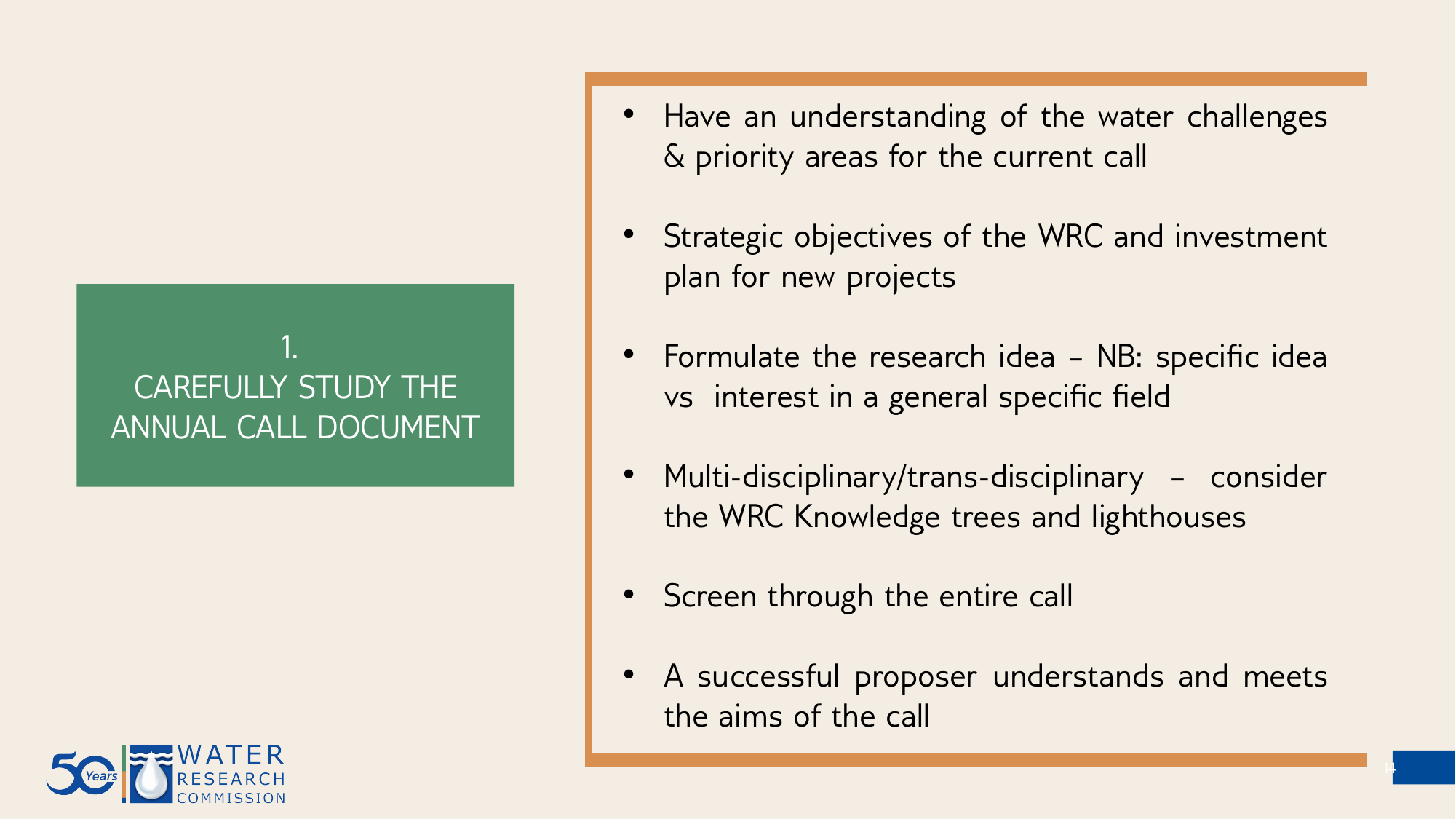

Have an understanding of the water challenges & priority areas for the current call

Strategic objectives of the WRC and investment plan for new projects

Formulate the research idea – NB: specific idea vs  interest in a general specific field

Multi-disciplinary/trans-disciplinary – consider the WRC Knowledge trees and lighthouses

Screen through the entire call

A successful proposer understands and meets the aims of the call
1.
CAREFULLY STUDY THE ANNUAL CALL DOCUMENT